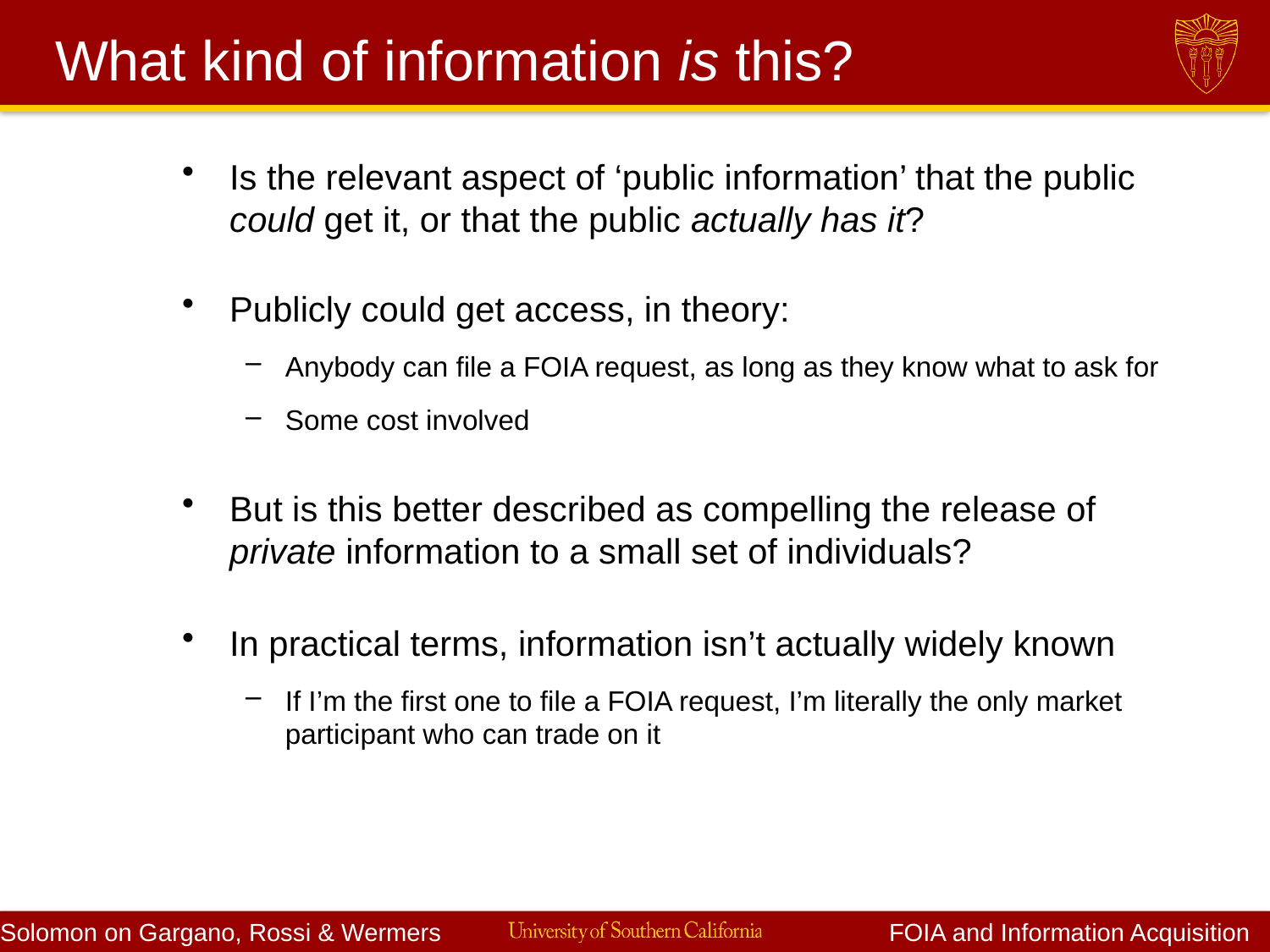

# What kind of information is this?
Is the relevant aspect of ‘public information’ that the public could get it, or that the public actually has it?

Publicly could get access, in theory:
Anybody can file a FOIA request, as long as they know what to ask for
Some cost involved

But is this better described as compelling the release of private information to a small set of individuals?

In practical terms, information isn’t actually widely known
If I’m the first one to file a FOIA request, I’m literally the only market participant who can trade on it